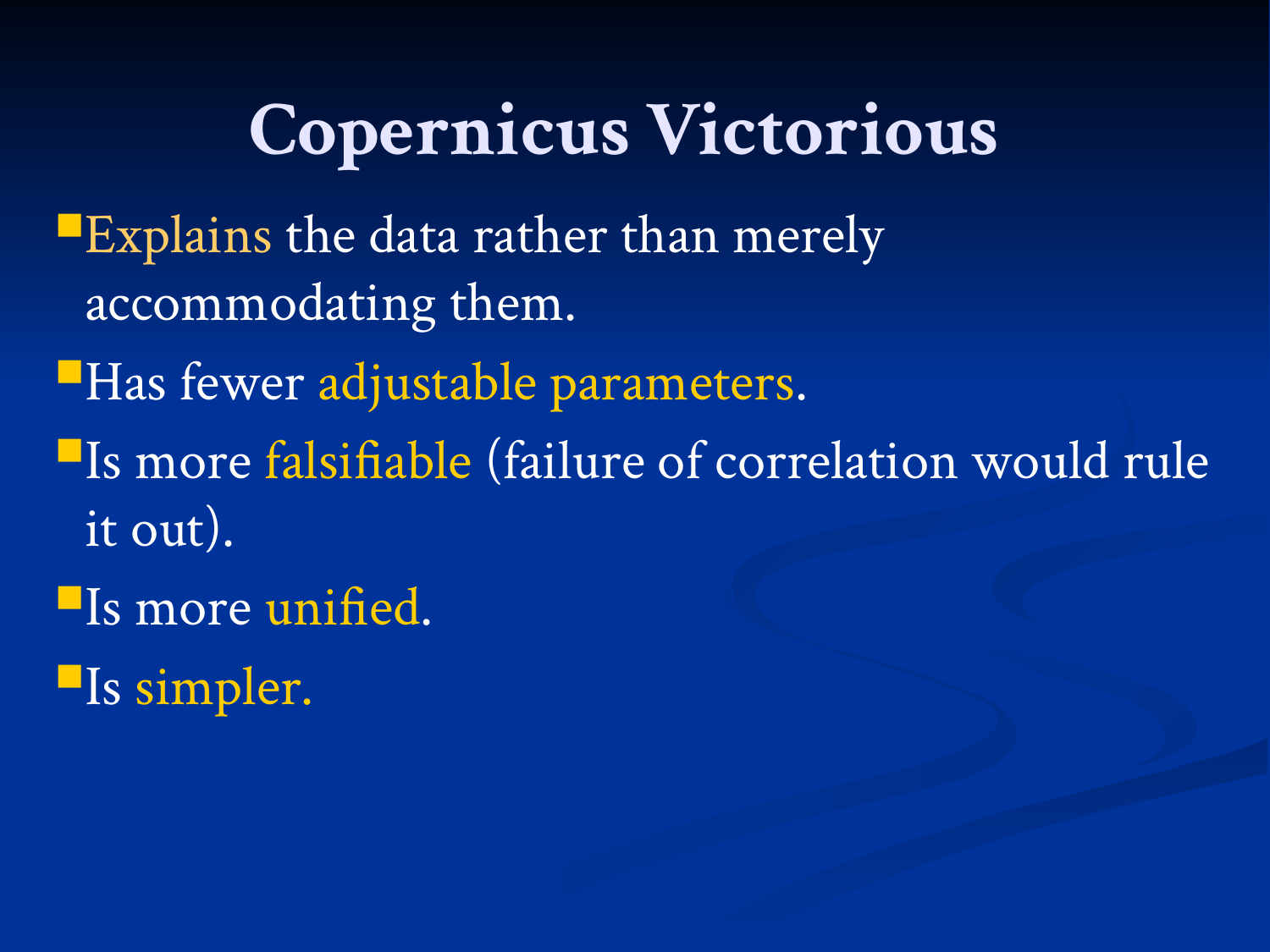

# Copernicus Victorious
Explains the data rather than merely accommodating them.
Has fewer adjustable parameters.
Is more falsifiable (failure of correlation would rule it out).
Is more unified.
Is simpler.